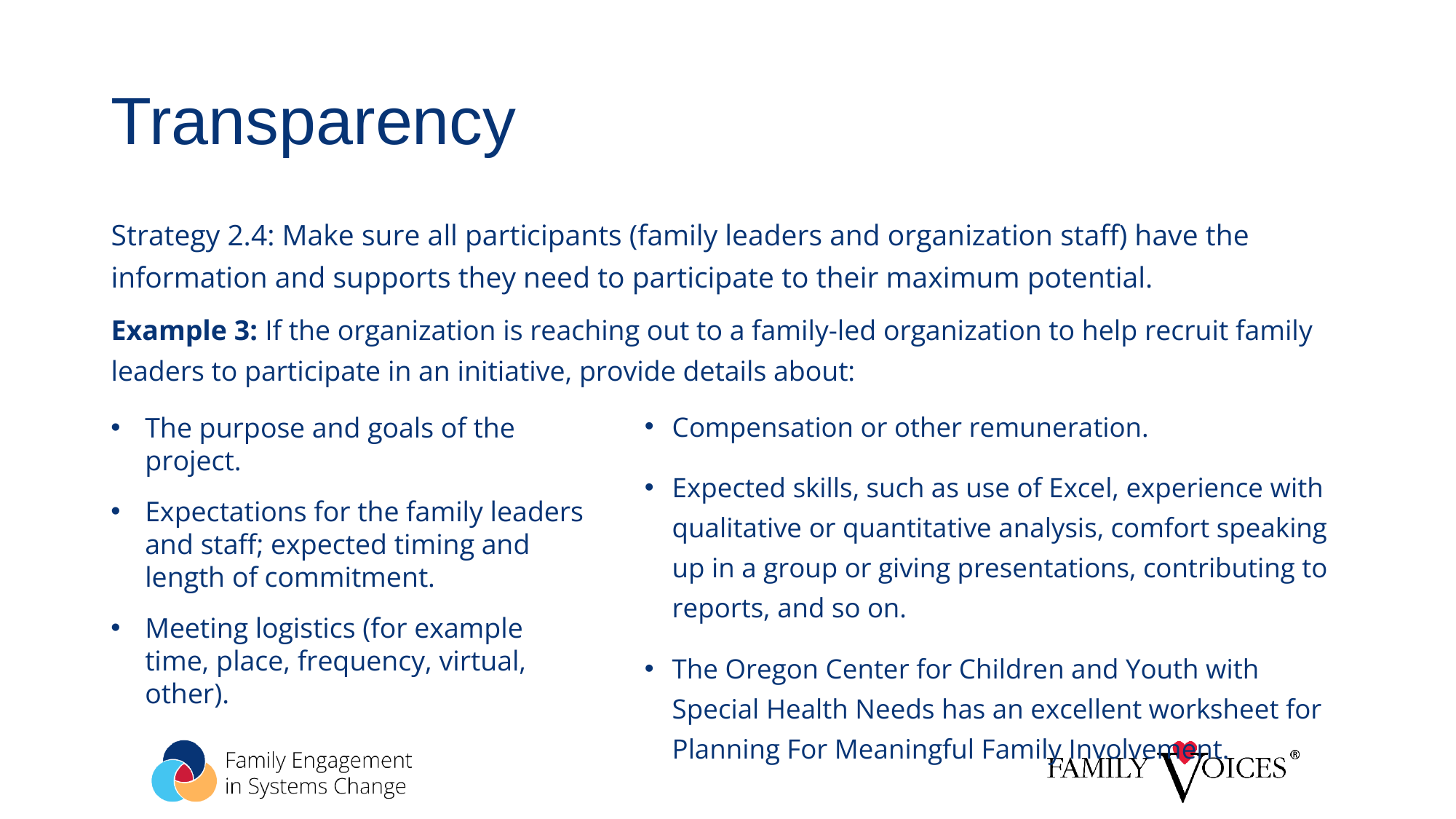

# Transparency
Strategy 2.4: Make sure all participants (family leaders and organization staff) have the information and supports they need to participate to their maximum potential.
Example 3: If the organization is reaching out to a family-led organization to help recruit family leaders to participate in an initiative, provide details about:
Compensation or other remuneration.
Expected skills, such as use of Excel, experience with qualitative or quantitative analysis, comfort speaking up in a group or giving presentations, contributing to reports, and so on.
The Oregon Center for Children and Youth with Special Health Needs has an excellent worksheet for Planning For Meaningful Family Involvement.
The purpose and goals of the project.
Expectations for the family leaders and staff; expected timing and length of commitment.
Meeting logistics (for example time, place, frequency, virtual, other).